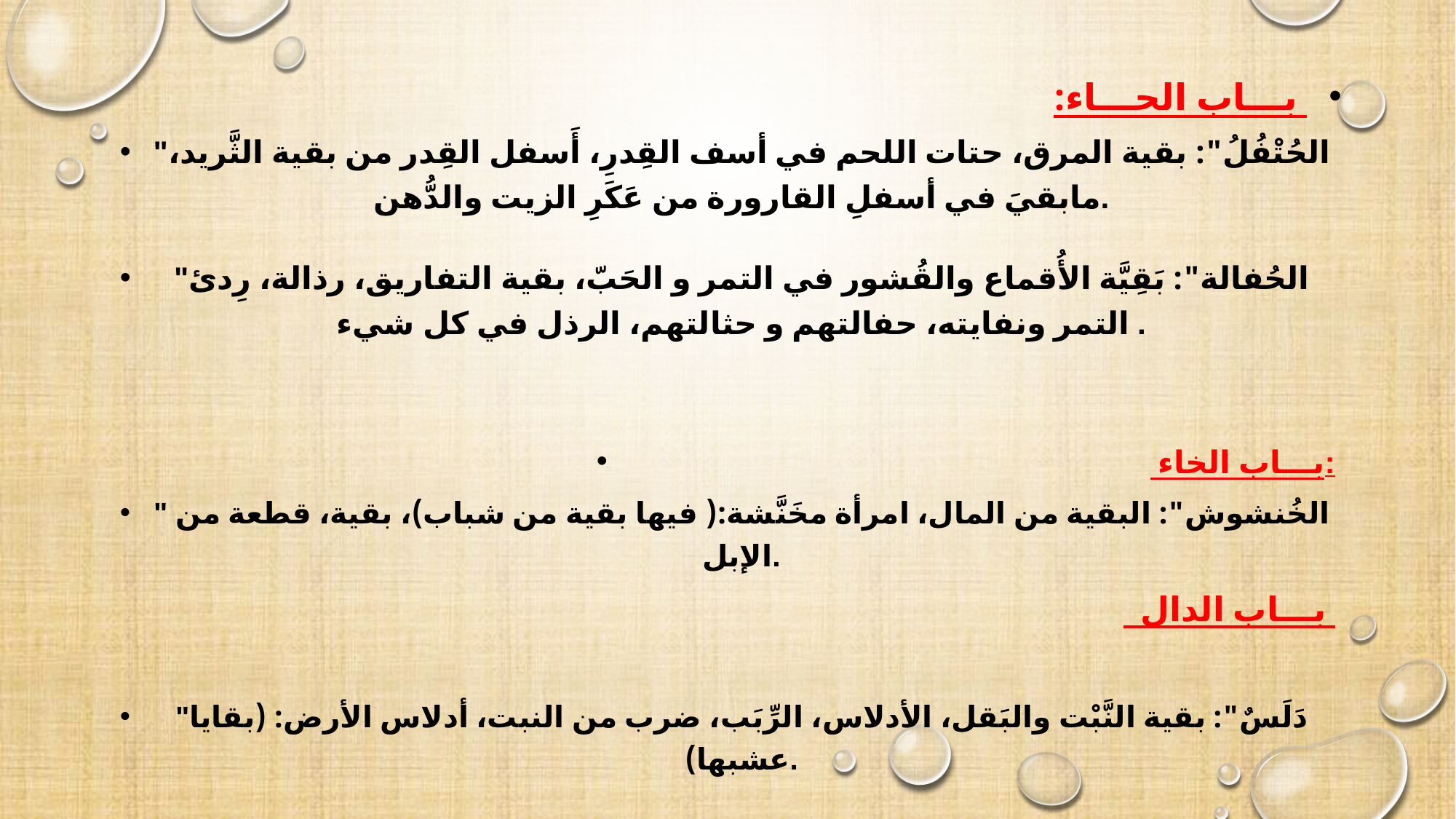

بـــاب الحـــاء:
"الحُتْفُلُ": بقية المرق، حتات اللحم في أسف القِدرِ، أَسفل القِدر من بقية الثَّريد، مابقيَ في أسفلِ القارورة من عَكَرِ الزيت والدُّهن.

"الحُفالة": بَقِيَّة الأُقماع والقُشور في التمر و الحَبّ، بقية التفاريق، رذالة، رِدئ التمر ونفايته، حفالتهم و حثالتهم، الرذل في كل شيء .

 بـــاب الخاء:
" الخُنشوش": البقية من المال، امرأة مخَنَّشة:( فيها بقية من شباب)، بقية، قطعة من الإبل.
  بـــاب الدال

"دَلَسٌ": بقية النَّبْت والبَقل، الأدلاس، الرِّبَب، ضرب من النبت، أدلاس الأرض: (بقايا عشبها).